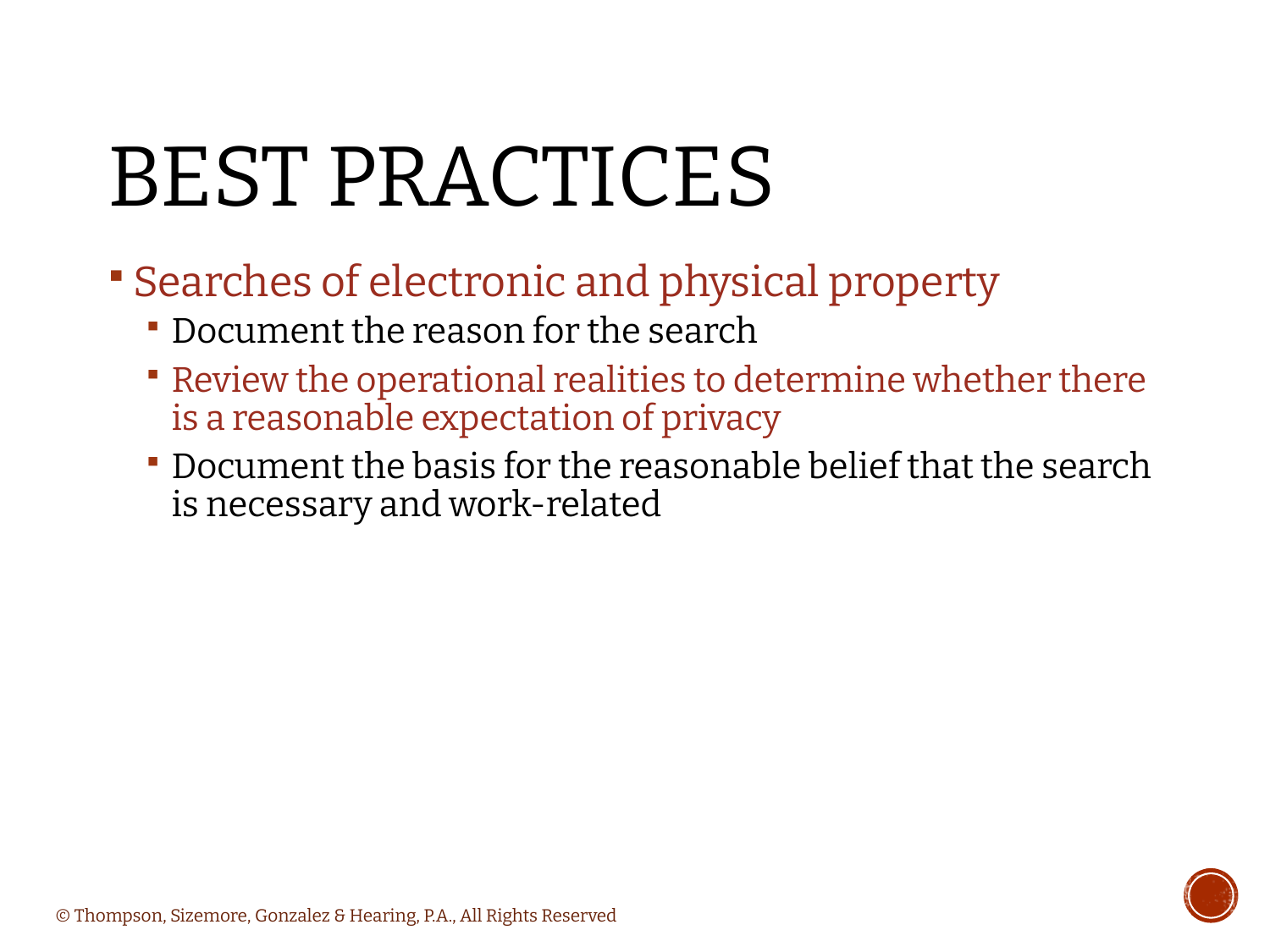

# Best Practices
Searches of electronic and physical property
Document the reason for the search
Review the operational realities to determine whether there is a reasonable expectation of privacy
Document the basis for the reasonable belief that the search is necessary and work-related
© Thompson, Sizemore, Gonzalez & Hearing, P.A., All Rights Reserved